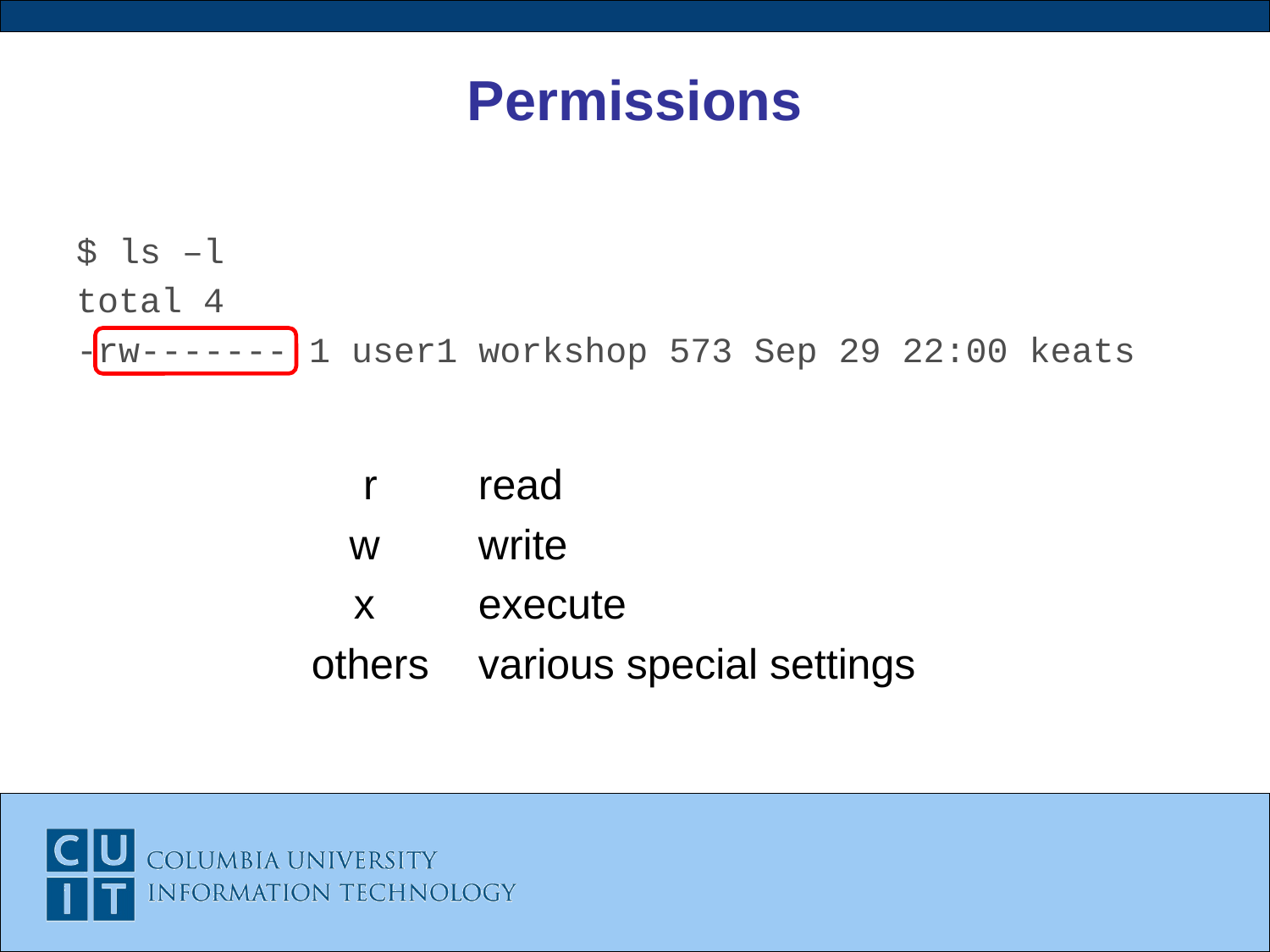

# Permissions
$ ls –l
total 4
-rw------- 1 user1 workshop 573 Sep 29 22:00 keats

| r | read |
| --- | --- |
| w | write |
| x | execute |
| others | various special settings |